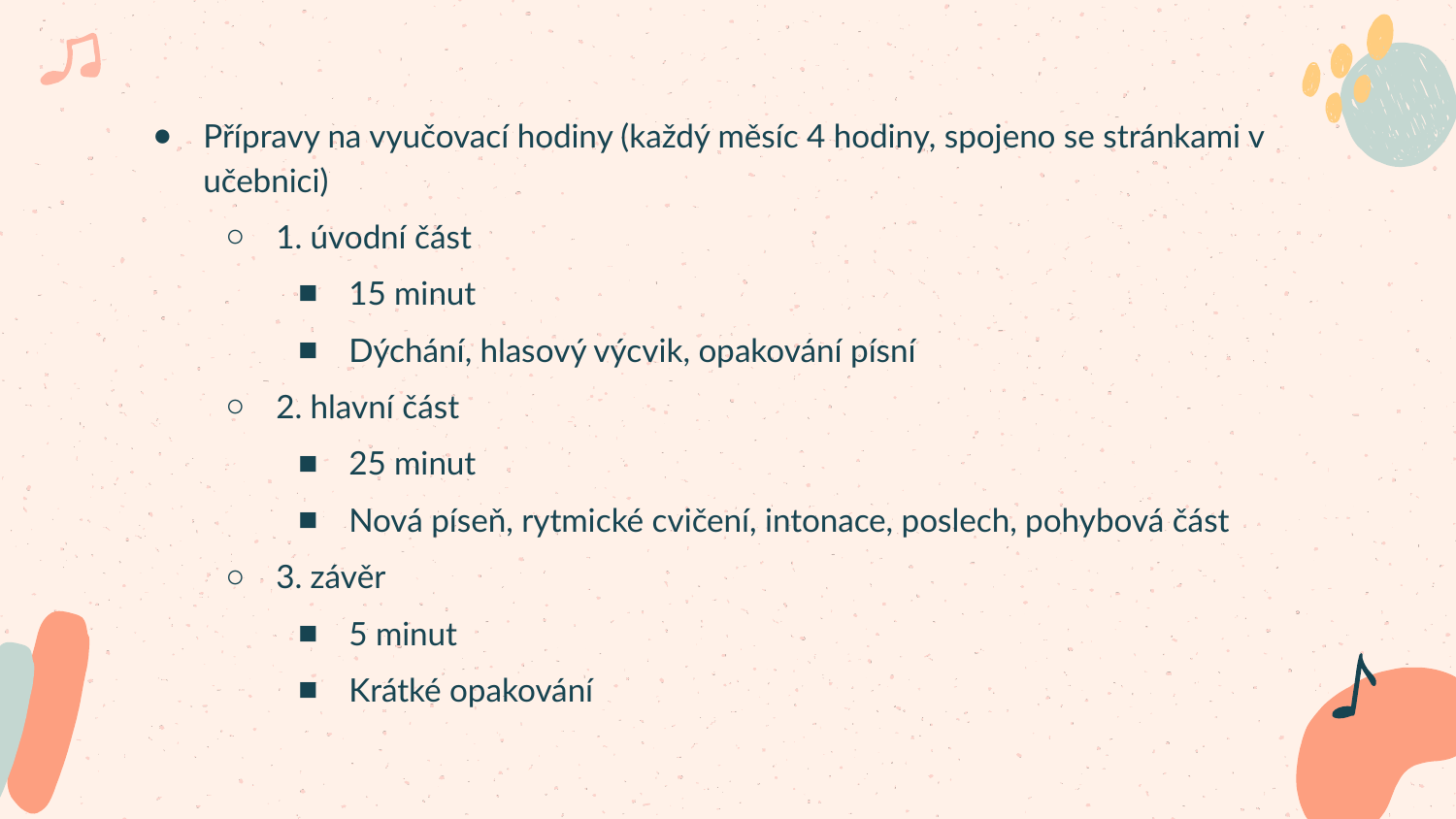

Přípravy na vyučovací hodiny (každý měsíc 4 hodiny, spojeno se stránkami v učebnici)
1. úvodní část
15 minut
Dýchání, hlasový výcvik, opakování písní
2. hlavní část
25 minut
Nová píseň, rytmické cvičení, intonace, poslech, pohybová část
3. závěr
5 minut
Krátké opakování